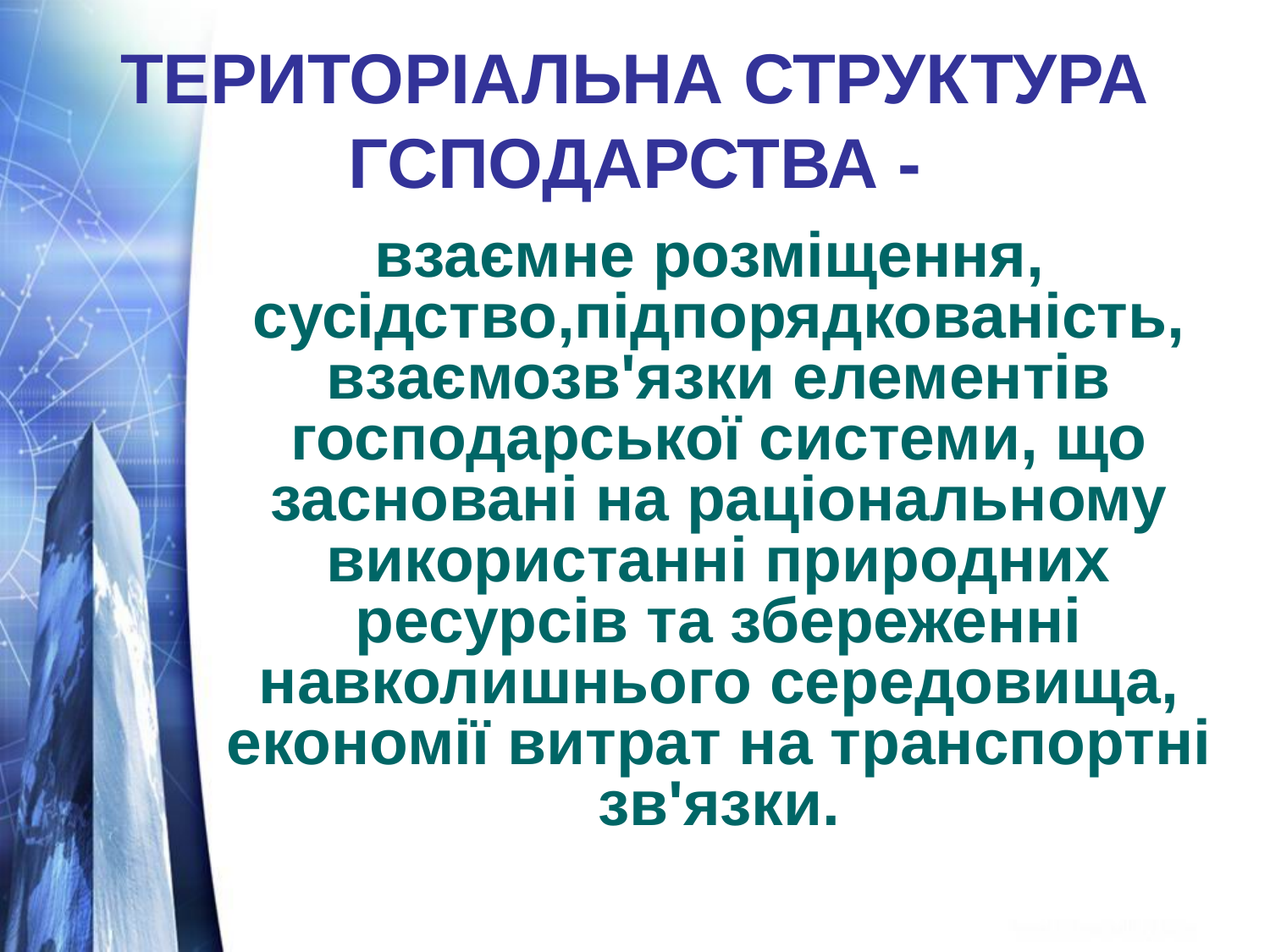

# ТЕРИТОРІАЛЬНА СТРУКТУРА ГСПОДАРСТВА -
   взаємне розміщення, сусідство,підпорядкованість, взаємозв'язки елементів господарської системи, що засновані на раціональному використанні природних ресурсів та збереженні навколишнього середовища, економії витрат на транспортні зв'язки.